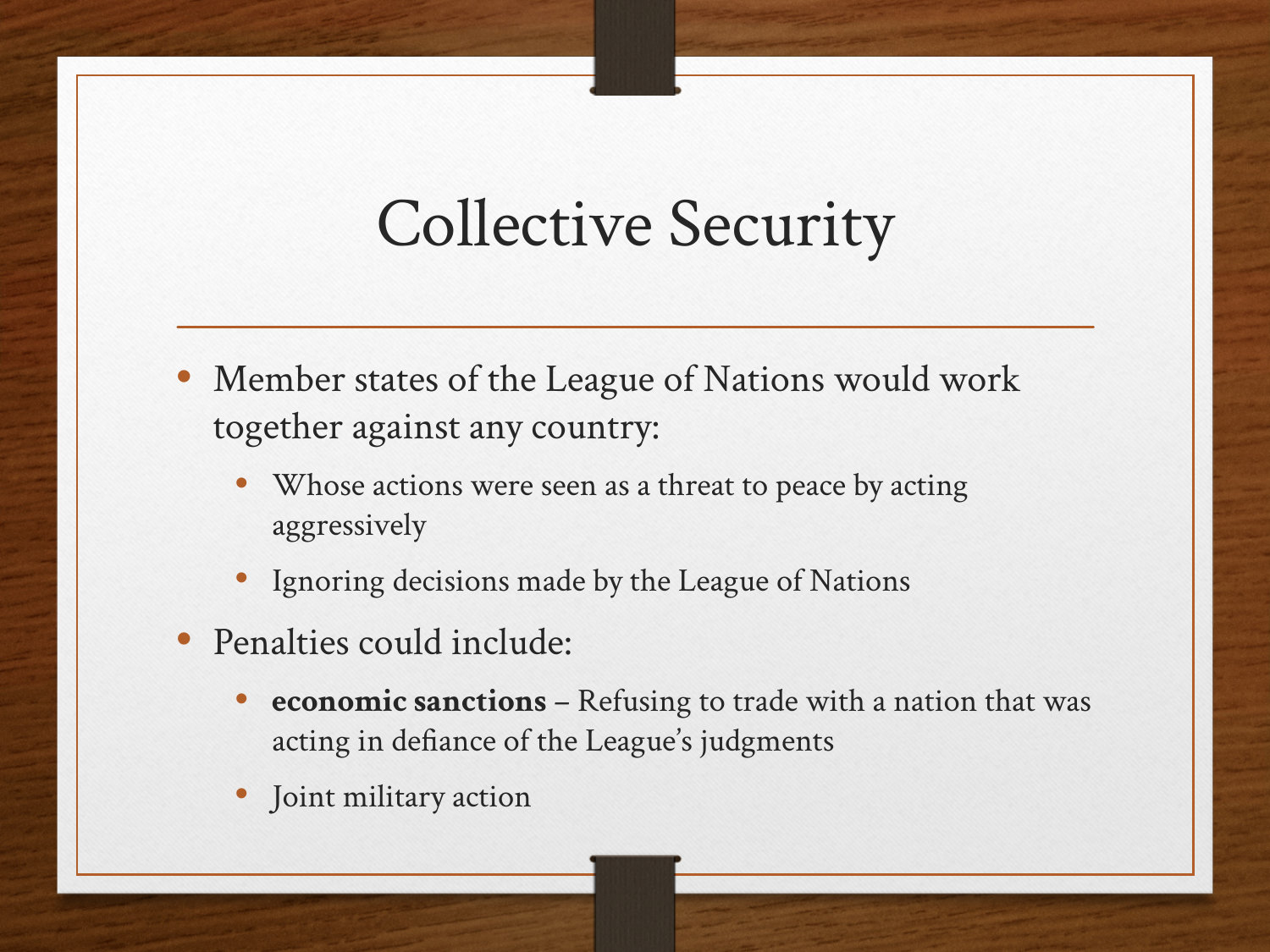

# Collective Security
Member states of the League of Nations would work together against any country:
Whose actions were seen as a threat to peace by acting aggressively
Ignoring decisions made by the League of Nations
Penalties could include:
economic sanctions – Refusing to trade with a nation that was acting in defiance of the League’s judgments
Joint military action